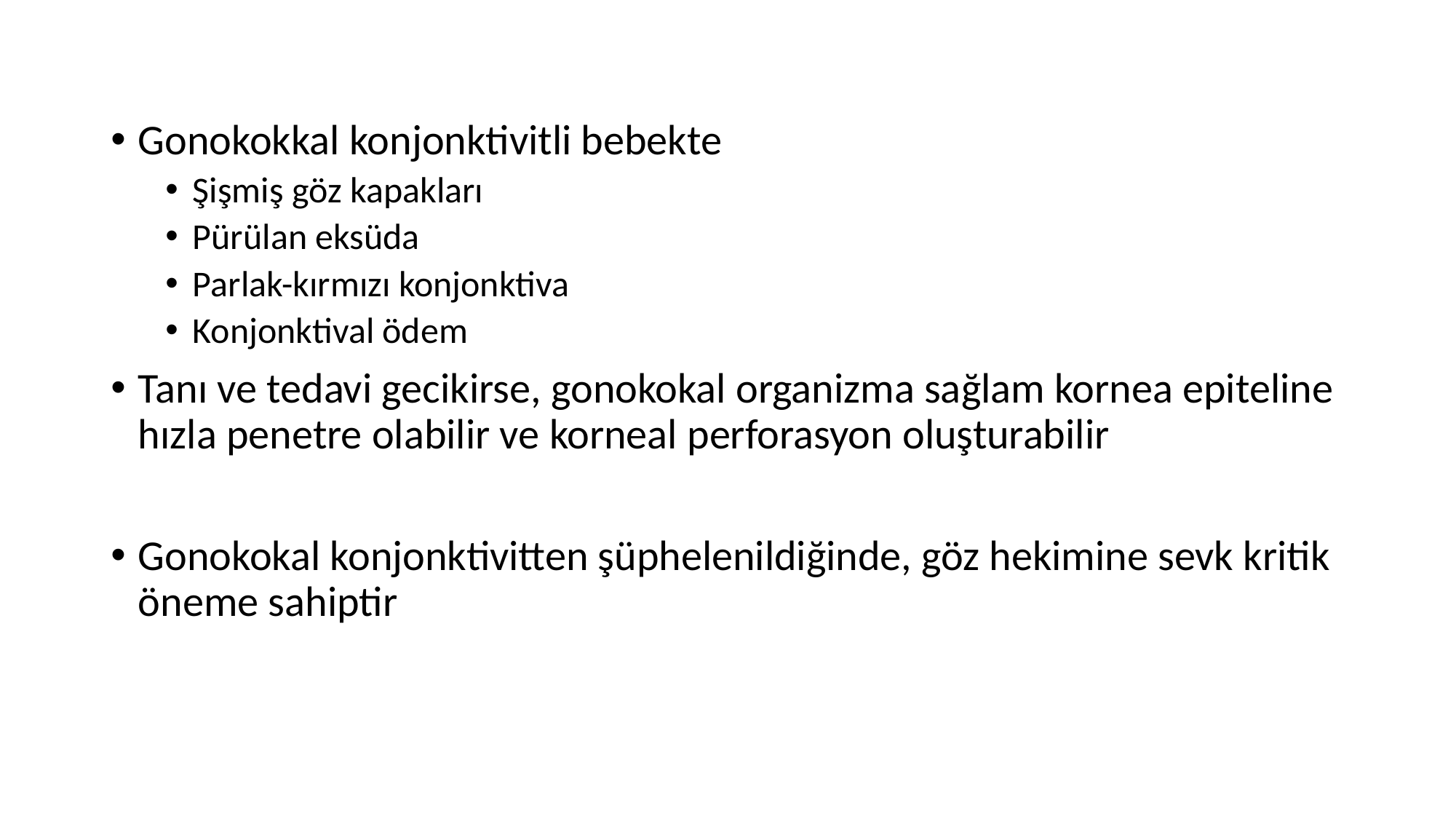

Gonokokkal konjonktivitli bebekte
Şişmiş göz kapakları
Pürülan eksüda
Parlak-kırmızı konjonktiva
Konjonktival ödem
Tanı ve tedavi gecikirse, gonokokal organizma sağlam kornea epiteline hızla penetre olabilir ve korneal perforasyon oluşturabilir

Gonokokal konjonktivitten şüphelenildiğinde, göz hekimine sevk kritik öneme sahiptir